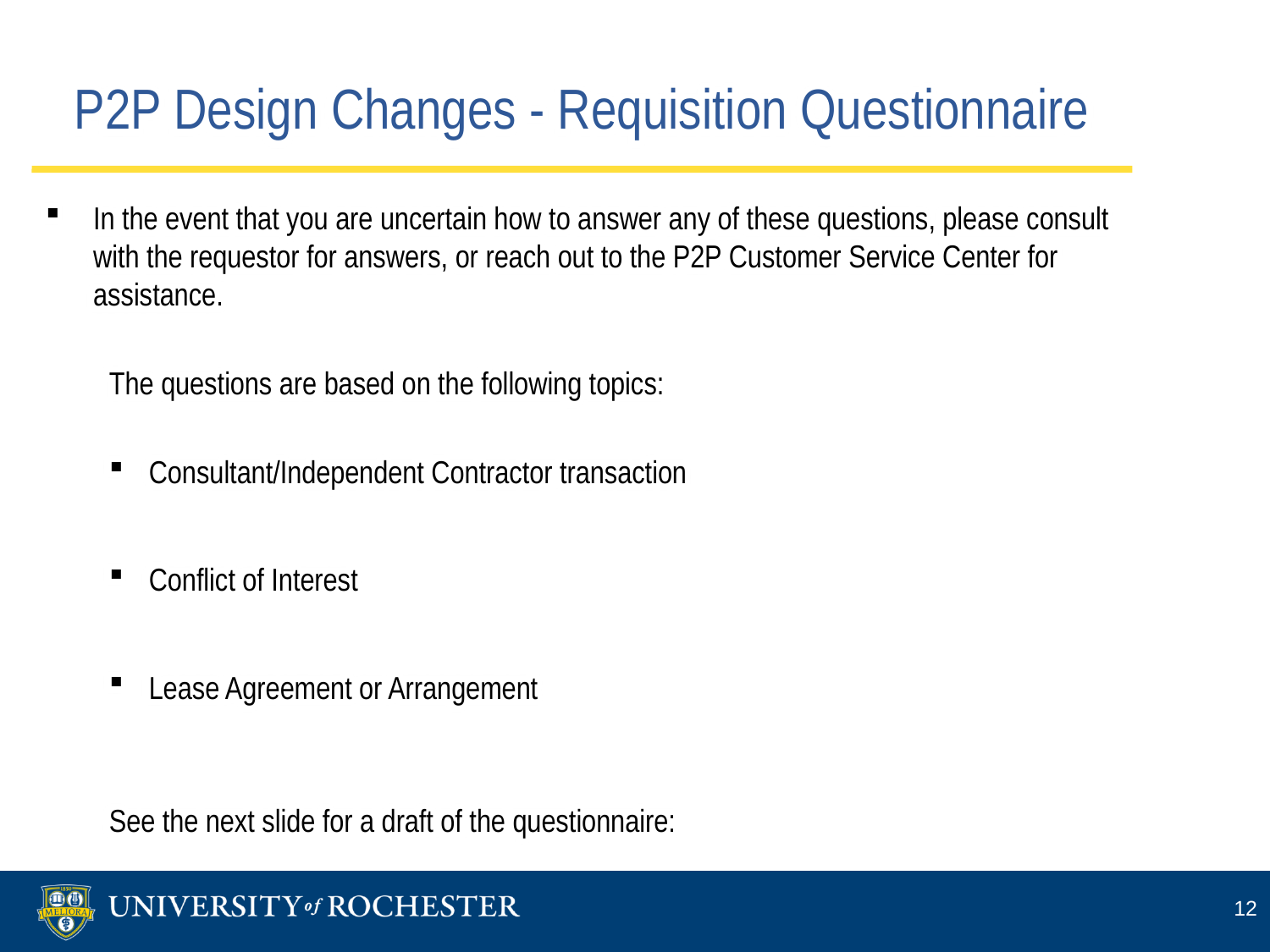

P2P Design Changes - Requisition Questionnaire

In the event that you are uncertain how to answer any of these questions, please consult with the requestor for answers, or reach out to the P2P Customer Service Center for assistance.

The questions are based on the following topics:

Consultant/Independent Contractor transaction

Conflict of Interest

Lease Agreement or Arrangement

See the next slide for a draft of the questionnaire:

12